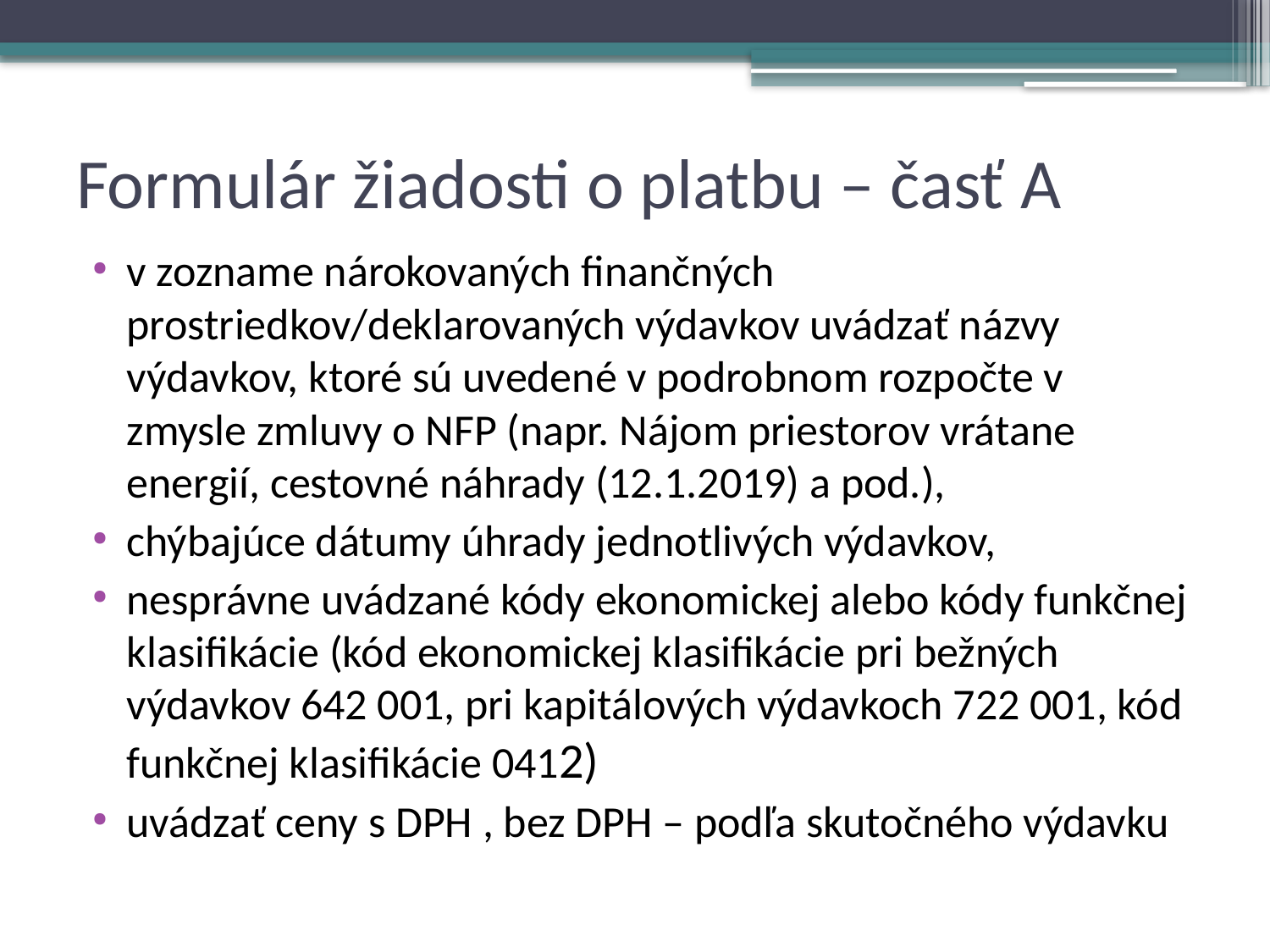

# Formulár žiadosti o platbu – časť A
v zozname nárokovaných finančných prostriedkov/deklarovaných výdavkov uvádzať názvy výdavkov, ktoré sú uvedené v podrobnom rozpočte v zmysle zmluvy o NFP (napr. Nájom priestorov vrátane energií, cestovné náhrady (12.1.2019) a pod.),
chýbajúce dátumy úhrady jednotlivých výdavkov,
nesprávne uvádzané kódy ekonomickej alebo kódy funkčnej klasifikácie (kód ekonomickej klasifikácie pri bežných výdavkov 642 001, pri kapitálových výdavkoch 722 001, kód funkčnej klasifikácie 0412)
uvádzať ceny s DPH , bez DPH – podľa skutočného výdavku